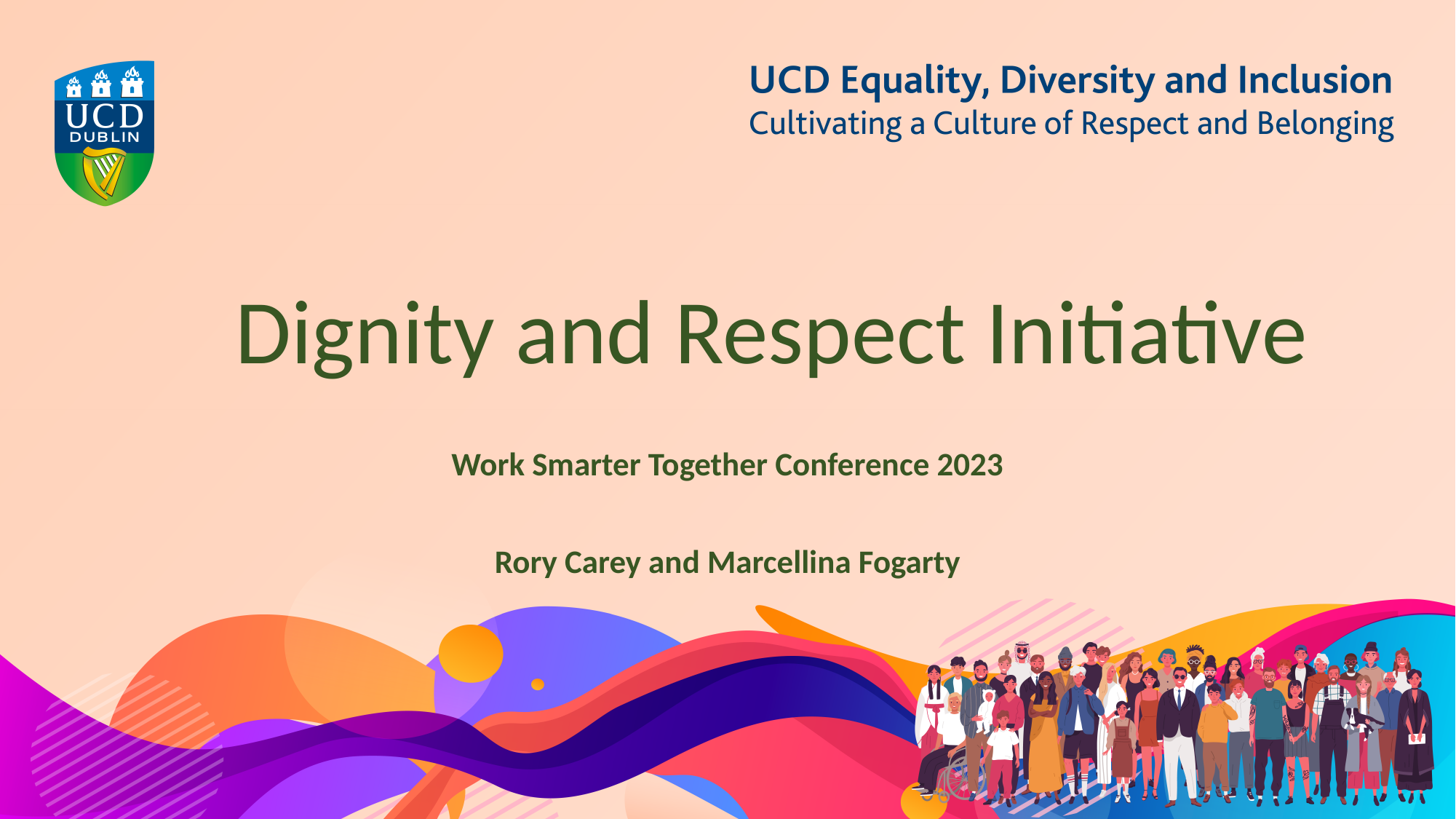

# Dignity and Respect Initiative

Work Smarter Together Conference 2023

Rory Carey and Marcellina Fogarty